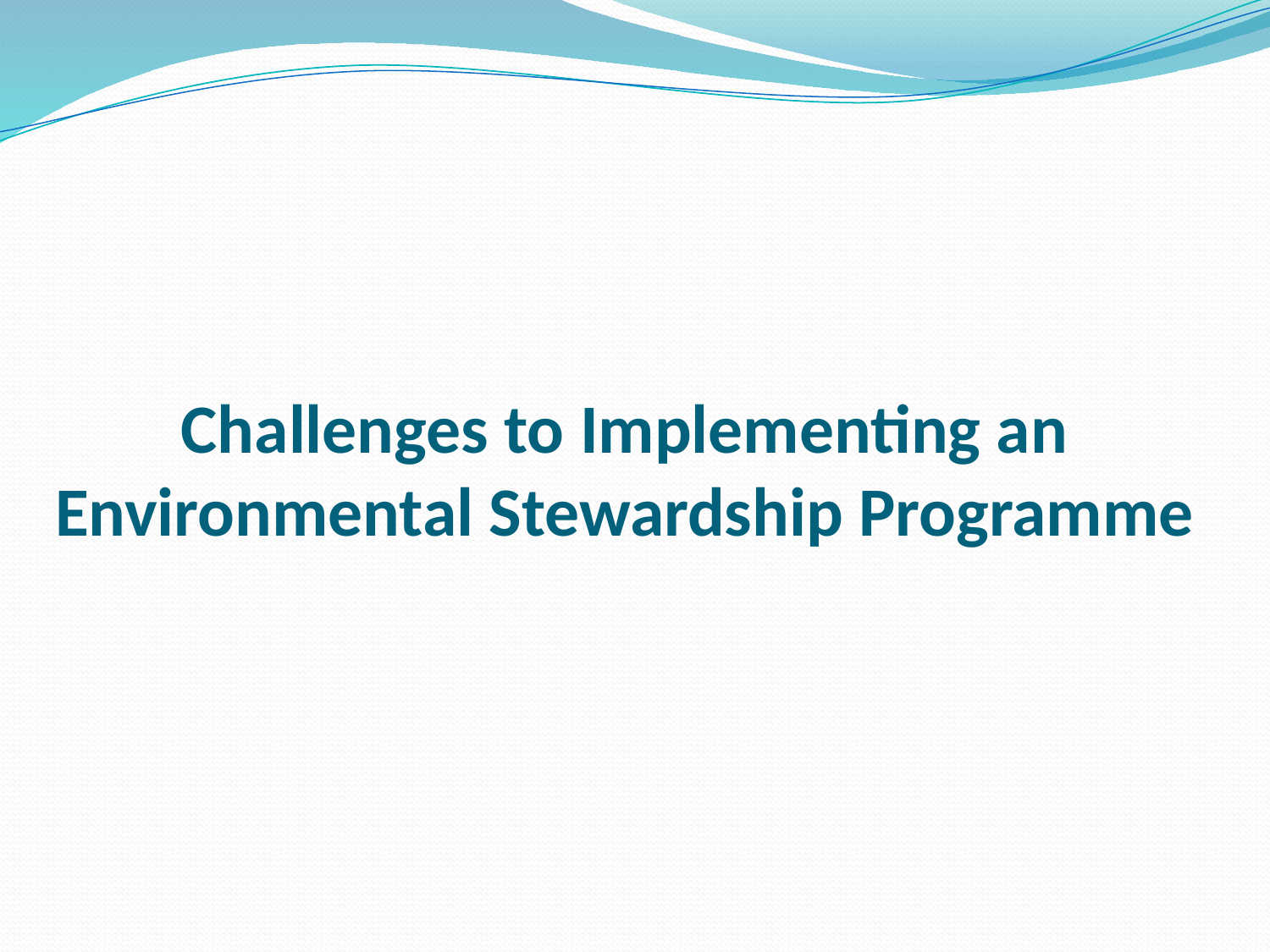

# Challenges to Implementing an Environmental Stewardship Programme